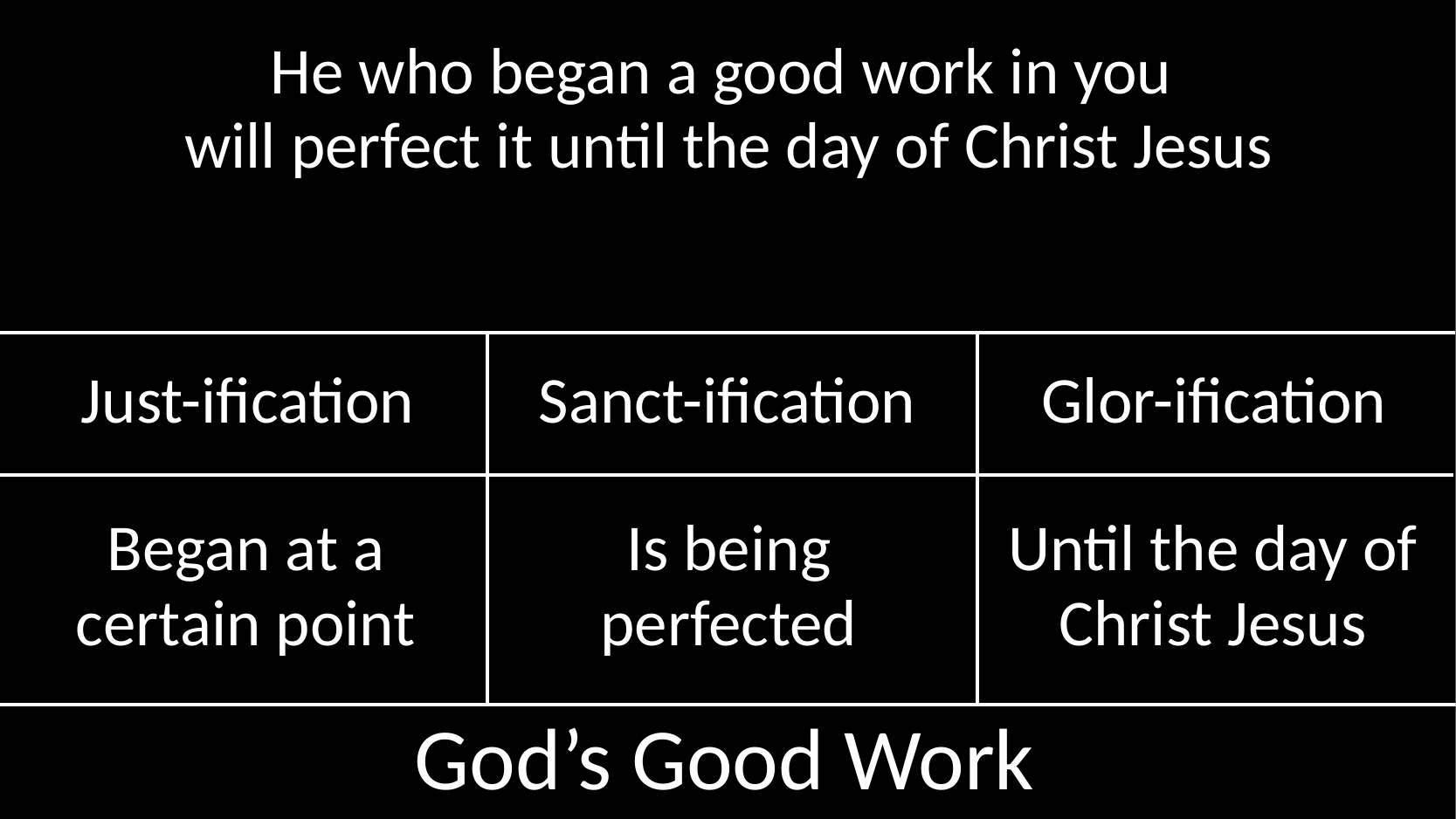

He who began a good work in you
will perfect it until the day of Christ Jesus
Just-ification
Sanct-ification
Glor-ification
Began at a certain point
Is being perfected
Until the day of Christ Jesus
# God’s Good Work